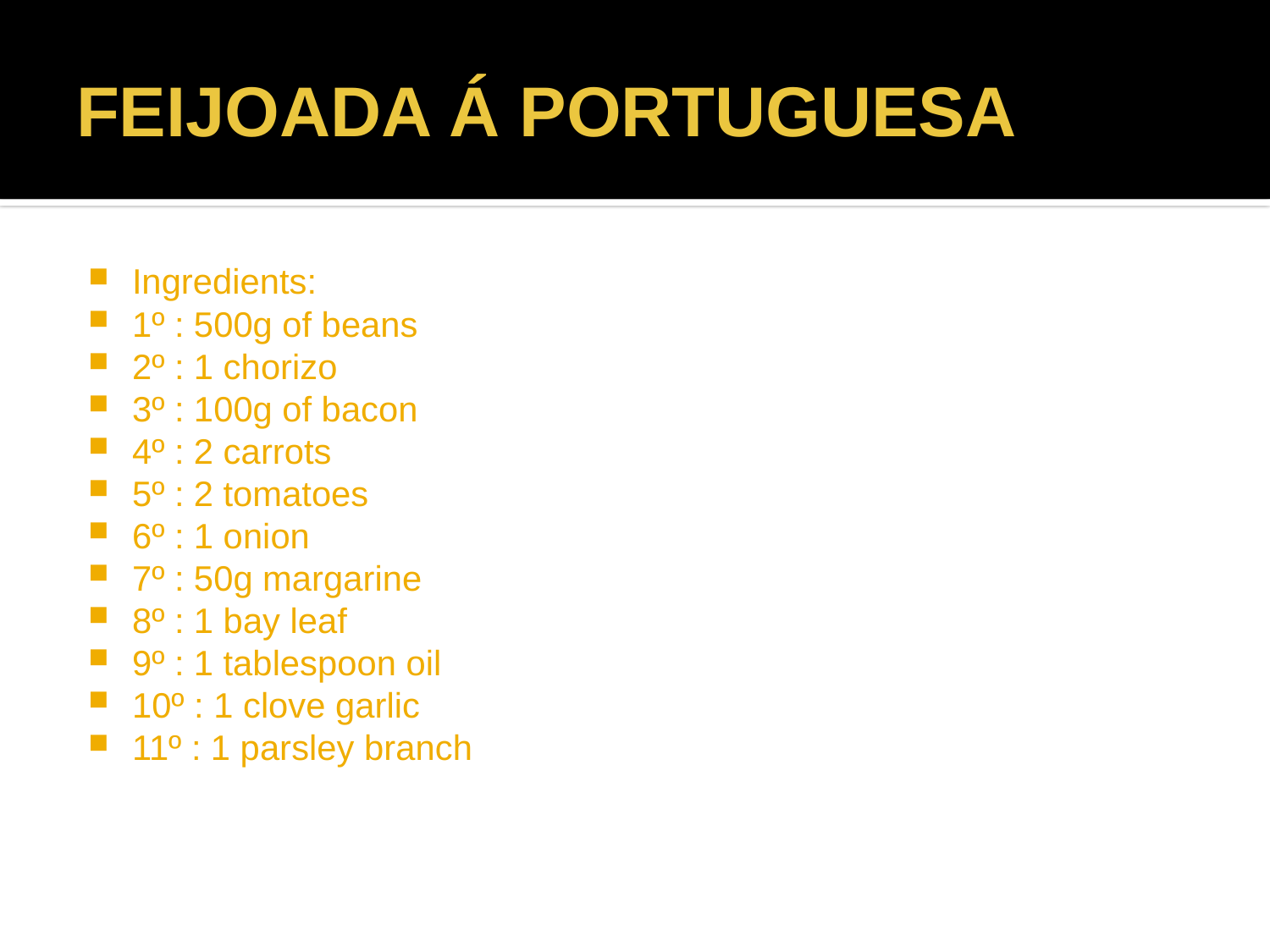

# FEIJOADA Á PORTUGUESA
Ingredients:
1º : 500g of beans
2º : 1 chorizo
3º : 100g of bacon
4º : 2 carrots
5º : 2 tomatoes
6º : 1 onion
7º : 50g margarine
8º : 1 bay leaf
9º : 1 tablespoon oil
10º : 1 clove garlic
11º : 1 parsley branch